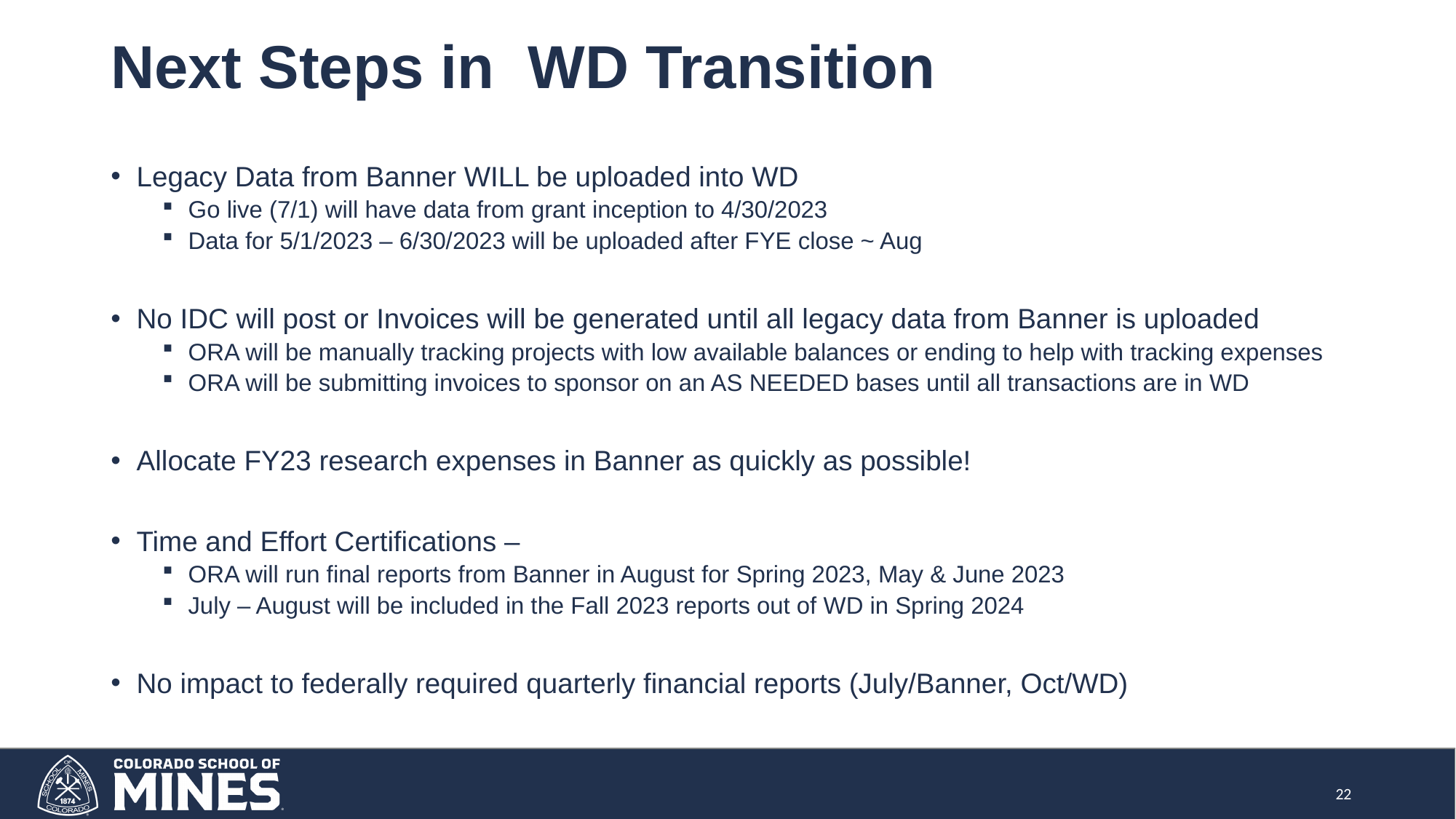

# Next Steps in  WD Transition
Legacy Data from Banner WILL be uploaded into WD
Go live (7/1) will have data from grant inception to 4/30/2023
Data for 5/1/2023 – 6/30/2023 will be uploaded after FYE close ~ Aug

No IDC will post or Invoices will be generated until all legacy data from Banner is uploaded
ORA will be manually tracking projects with low available balances or ending to help with tracking expenses
ORA will be submitting invoices to sponsor on an AS NEEDED bases until all transactions are in WD

Allocate FY23 research expenses in Banner as quickly as possible!

Time and Effort Certifications –
ORA will run final reports from Banner in August for Spring 2023, May & June 2023
July – August will be included in the Fall 2023 reports out of WD in Spring 2024

No impact to federally required quarterly financial reports (July/Banner, Oct/WD)

22